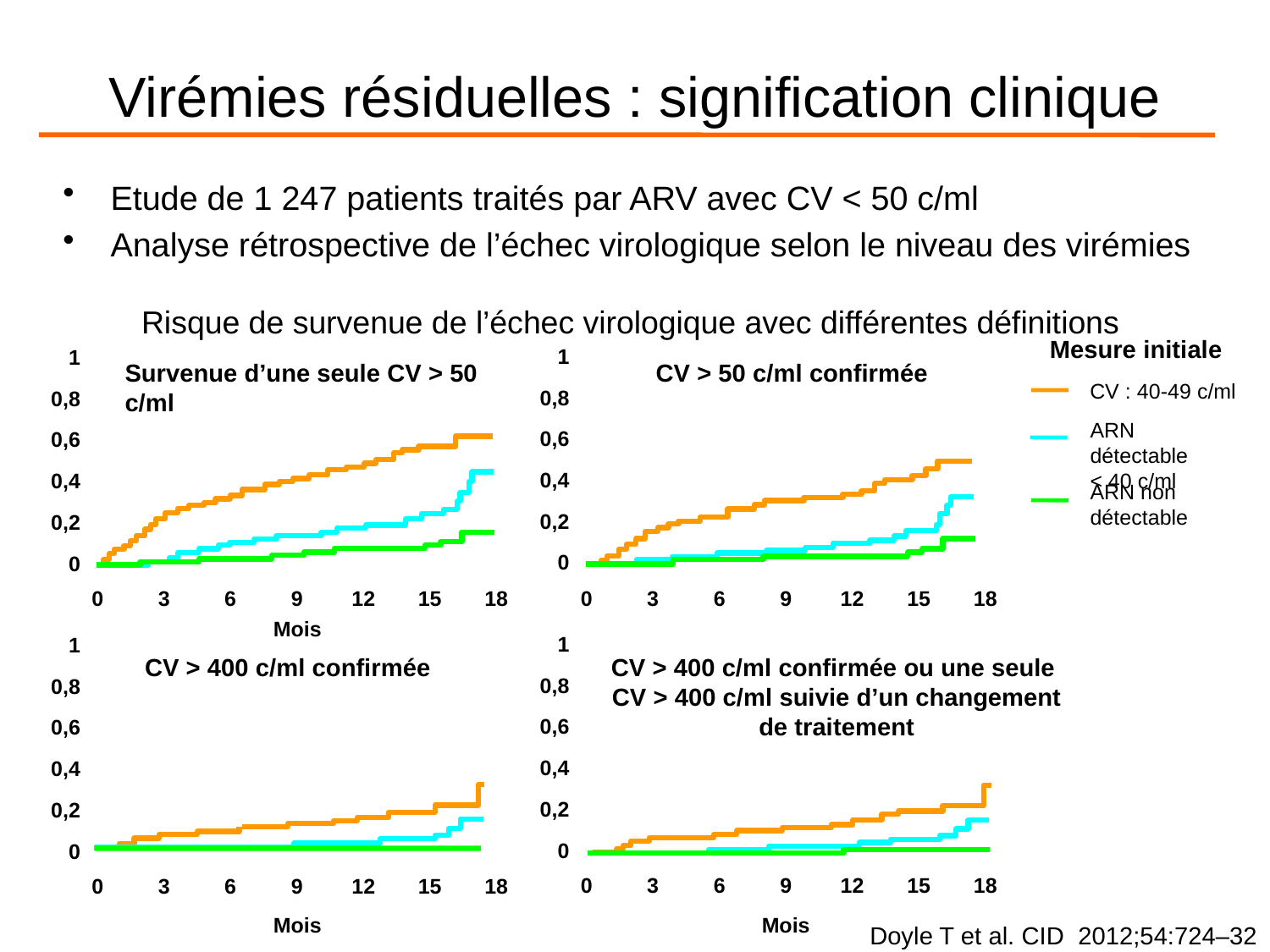

38
Virémies résiduelles : signification clinique

Etude de 1 247 patients traités par ARV avec CV < 50 c/ml
Analyse rétrospective de l’échec virologique selon le niveau des virémies
Risque de survenue de l’échec virologique avec différentes définitions
Mesure initiale
1
CV > 50 c/ml confirmée

CV : 40-49 c/ml
0,8

ARN détectable
< 40 c/ml
0,6

0,4
ARN non
détectable

0,2
0
0
3
6
9
12
15
18
1
Survenue d’une seule CV > 50 c/ml

0,8
0,6
0,4
0,2
0
0
3
6
9
12
15
18
Mois
Mois
1

CV > 400 c/ml confirmée ou une seule  CV > 400 c/ml suivie d’un changement de traitement
0,8
0,6
0,4
0,2
0
0
3
6
9
12
15
18
Mois
1

CV > 400 c/ml confirmée
0,8
0,6
0,4
0,2
0
0
3
6
9
12
15
18
Mois
Doyle T et al. CID  2012;54:724–32